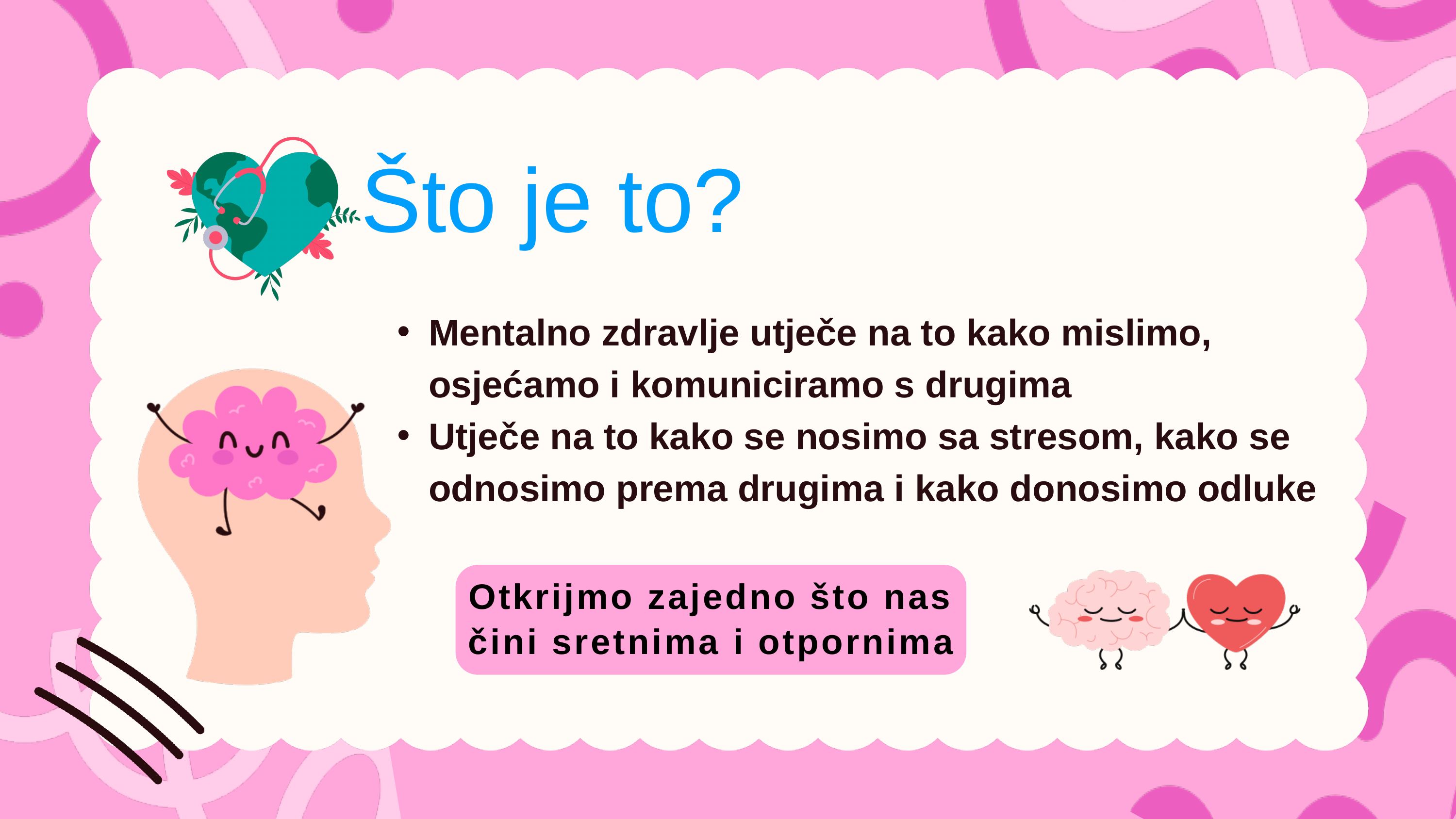

Što je to?
Mentalno zdravlje utječe na to kako mislimo, osjećamo i komuniciramo s drugima
Utječe na to kako se nosimo sa stresom, kako se odnosimo prema drugima i kako donosimo odluke

Otkrijmo zajedno što nas čini sretnima i otpornima